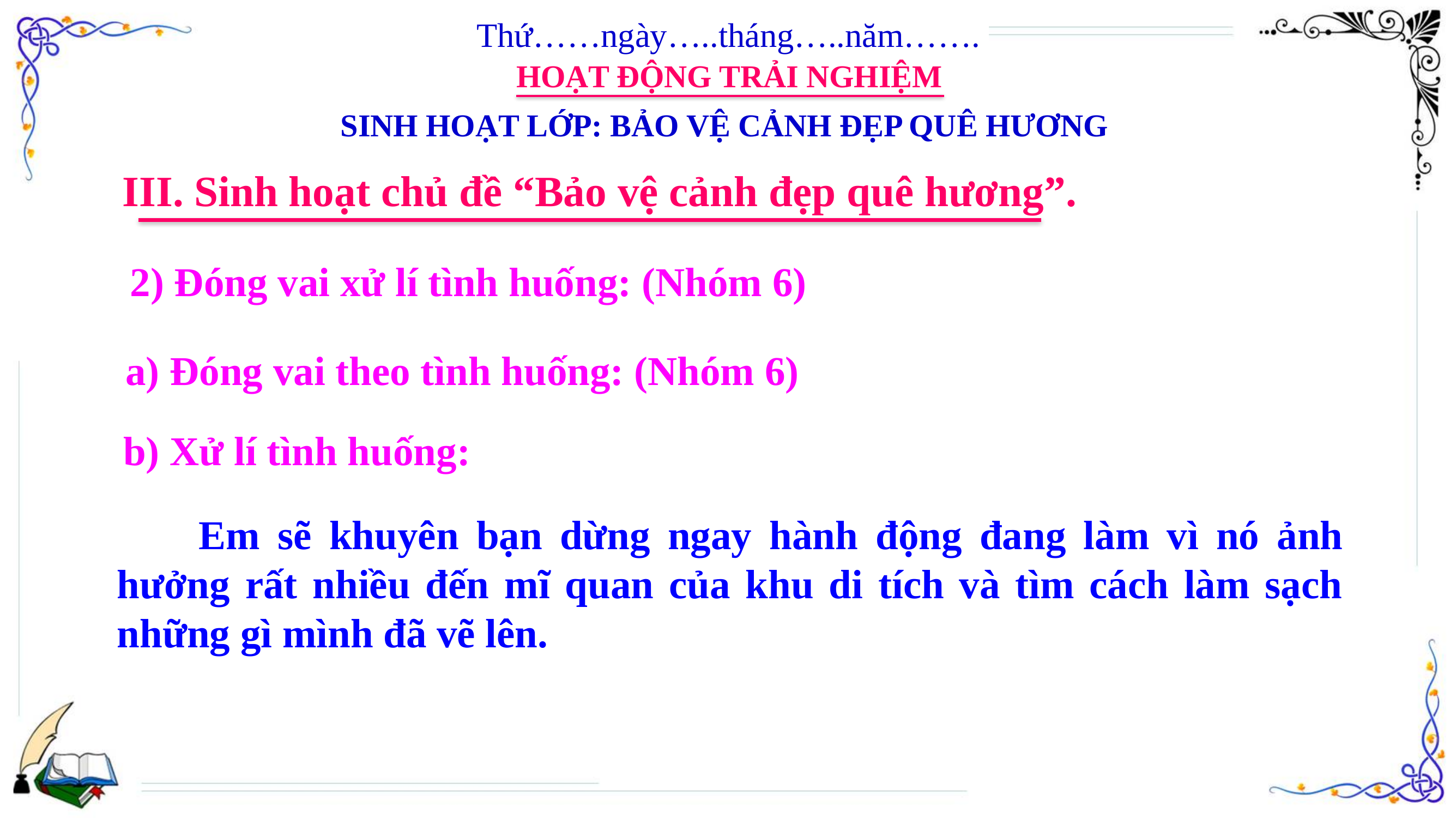

Thứ……ngày…..tháng…..năm…….
HOẠT ĐỘNG TRẢI NGHIỆM
SINH HOẠT LỚP: BẢO VỆ CẢNH ĐẸP QUÊ HƯƠNG
III. Sinh hoạt chủ đề “Bảo vệ cảnh đẹp quê hương”.
2) Đóng vai xử lí tình huống: (Nhóm 6)
a) Đóng vai theo tình huống: (Nhóm 6)
b) Xử lí tình huống:
	Em sẽ khuyên bạn dừng ngay hành động đang làm vì nó ảnh hưởng rất nhiều đến mĩ quan của khu di tích và tìm cách làm sạch những gì mình đã vẽ lên.